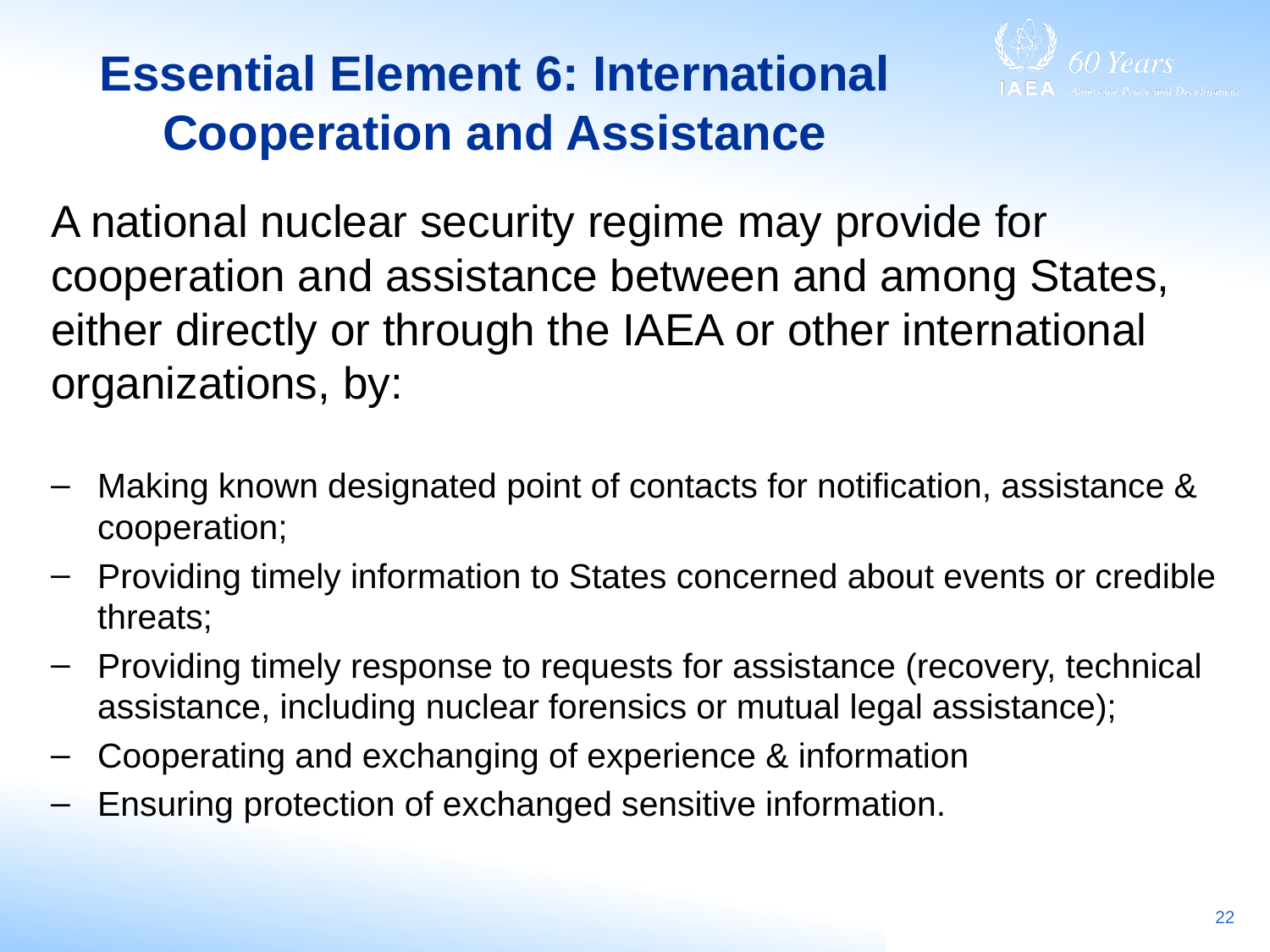

# Essential Element 6: International Cooperation and Assistance
A national nuclear security regime may provide for cooperation and assistance between and among States, either directly or through the IAEA or other international organizations, by:

Making known designated point of contacts for notification, assistance & cooperation;
Providing timely information to States concerned about events or credible threats;
Providing timely response to requests for assistance (recovery, technical assistance, including nuclear forensics or mutual legal assistance);
Cooperating and exchanging of experience & information
Ensuring protection of exchanged sensitive information.

22